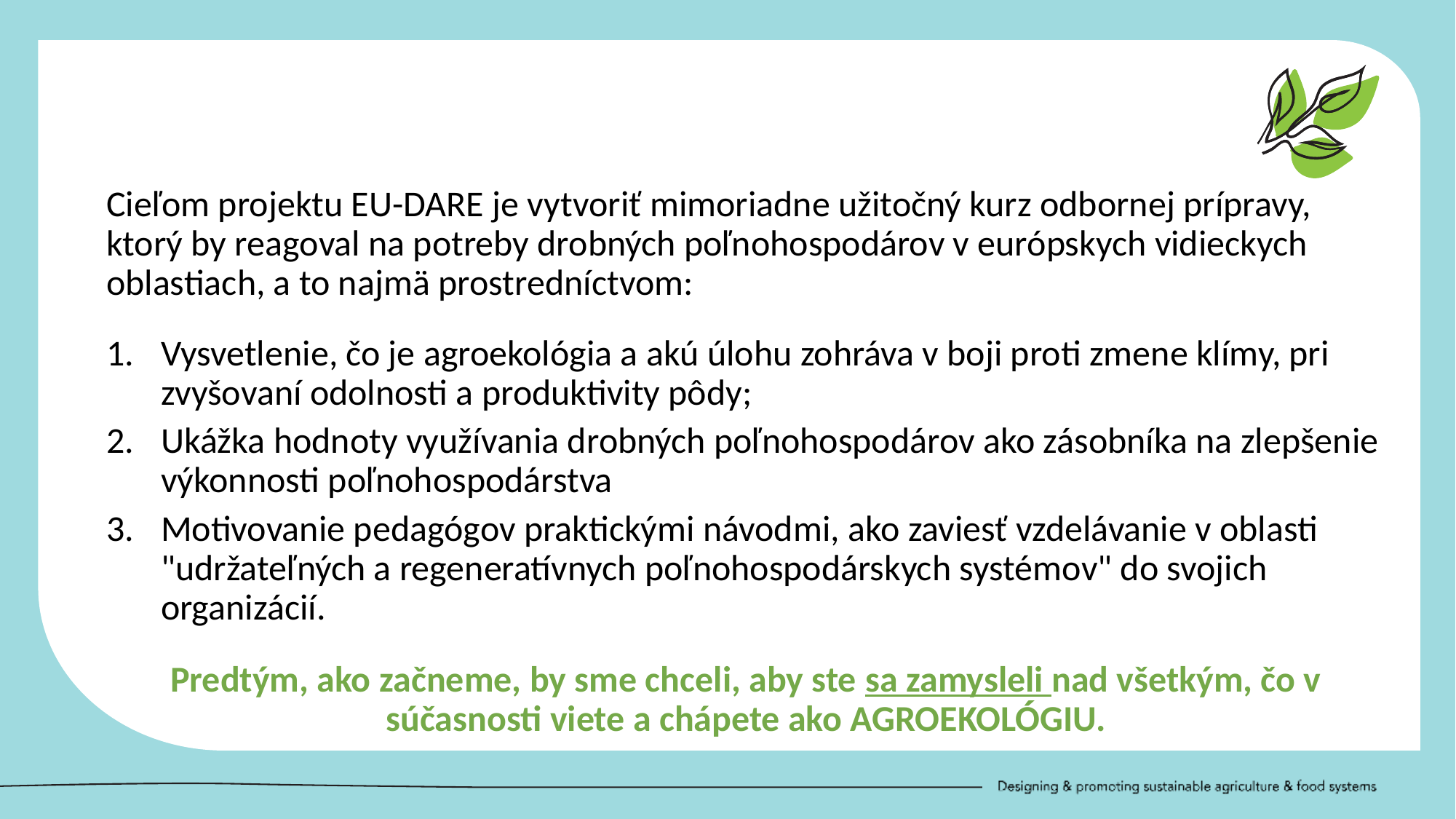

Cieľom projektu EU-DARE je vytvoriť mimoriadne užitočný kurz odbornej prípravy, ktorý by reagoval na potreby drobných poľnohospodárov v európskych vidieckych oblastiach, a to najmä prostredníctvom:

Vysvetlenie, čo je agroekológia a akú úlohu zohráva v boji proti zmene klímy, pri zvyšovaní odolnosti a produktivity pôdy;
Ukážka hodnoty využívania drobných poľnohospodárov ako zásobníka na zlepšenie výkonnosti poľnohospodárstva
Motivovanie pedagógov praktickými návodmi, ako zaviesť vzdelávanie v oblasti "udržateľných a regeneratívnych poľnohospodárskych systémov" do svojich organizácií.

Predtým, ako začneme, by sme chceli, aby ste sa zamysleli nad všetkým, čo v súčasnosti viete a chápete ako AGROEKOLÓGIU.